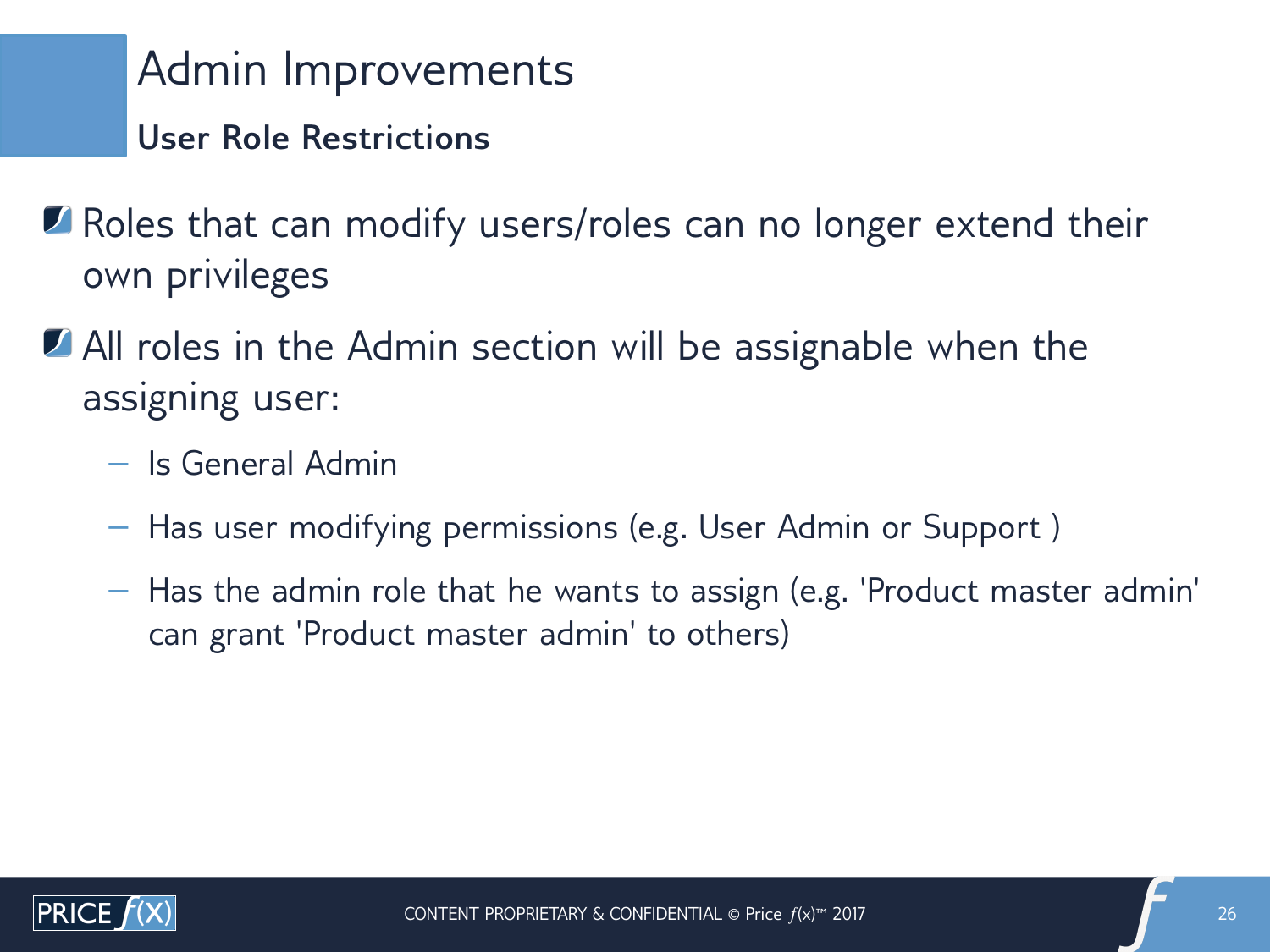

# Admin Improvements
User Role Restrictions
Roles that can modify users/roles can no longer extend their own privileges
All roles in the Admin section will be assignable when the assigning user:
Is General Admin
Has user modifying permissions (e.g. User Admin or Support )
Has the admin role that he wants to assign (e.g. 'Product master admin' can grant 'Product master admin' to others)
CONTENT PROPRIETARY & CONFIDENTIAL © Price ƒ(x)™ 2017
26